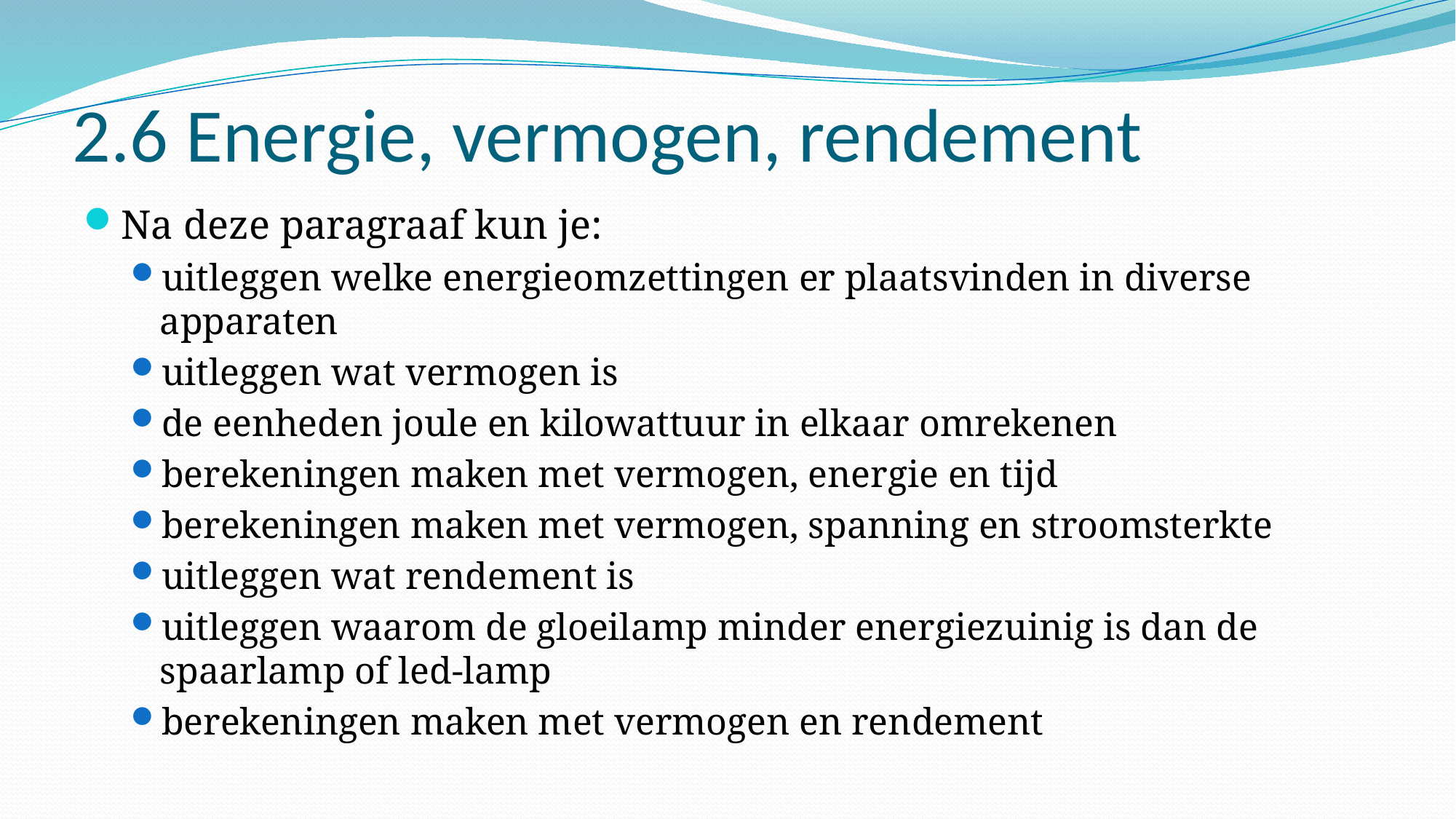

# 2.6 Energie, vermogen, rendement
Na deze paragraaf kun je:
uitleggen welke energieomzettingen er plaatsvinden in diverse apparaten
uitleggen wat vermogen is
de eenheden joule en kilowattuur in elkaar omrekenen
berekeningen maken met vermogen, energie en tijd
berekeningen maken met vermogen, spanning en stroomsterkte
uitleggen wat rendement is
uitleggen waarom de gloeilamp minder energiezuinig is dan de spaarlamp of led-lamp
berekeningen maken met vermogen en rendement